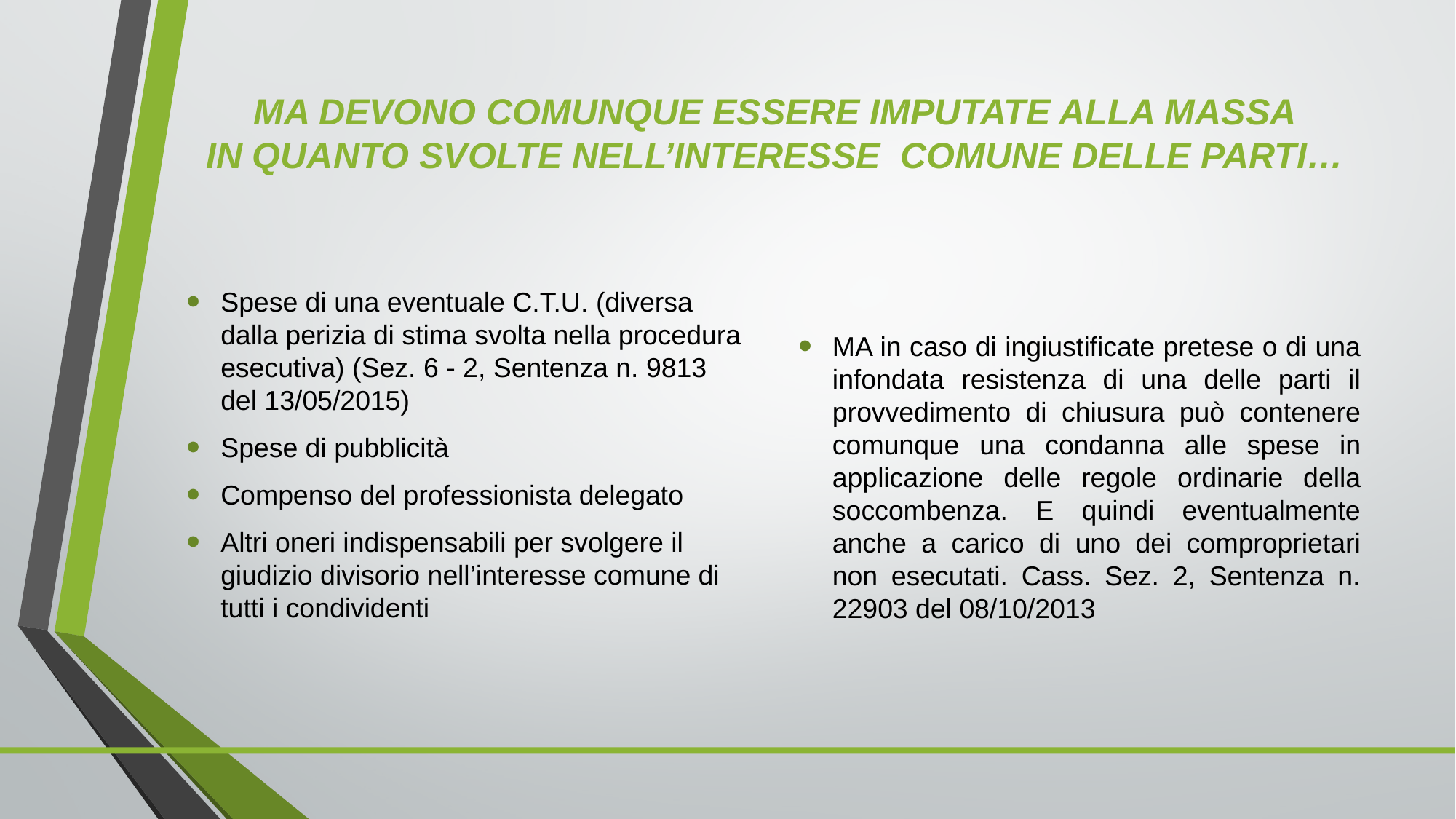

# MA DEVONO COMUNQUE ESSERE IMPUTATE ALLA MASSA IN QUANTO SVOLTE NELL’INTERESSE  COMUNE DELLE PARTI…
Spese di una eventuale C.T.U. (diversa dalla perizia di stima svolta nella procedura esecutiva) (Sez. 6 - 2, Sentenza n. 9813 del 13/05/2015)
Spese di pubblicità
Compenso del professionista delegato
Altri oneri indispensabili per svolgere il giudizio divisorio nell’interesse comune di tutti i condividenti
MA in caso di ingiustificate pretese o di una infondata resistenza di una delle parti il provvedimento di chiusura può contenere comunque una condanna alle spese in applicazione delle regole ordinarie della soccombenza. E quindi eventualmente anche a carico di uno dei comproprietari non esecutati. Cass. Sez. 2, Sentenza n. 22903 del 08/10/2013